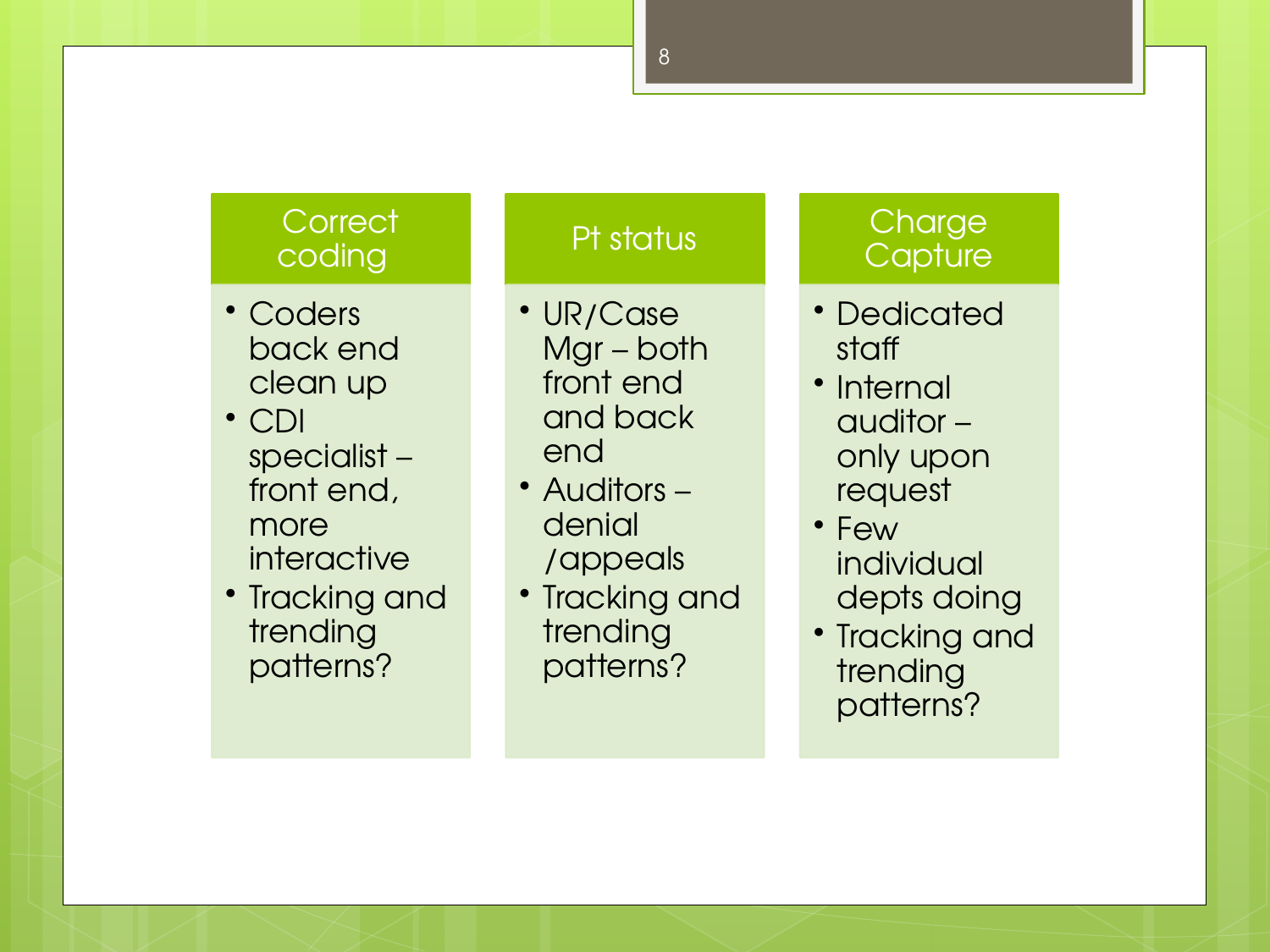

8
Correct coding
Coders  back end clean up
CDI specialist – front end, more interactive
Tracking and trending patterns?
Pt status
UR/Case Mgr – both front end and back end
Auditors –denial /appeals
Tracking and trending patterns?
Charge Capture
Dedicated staff
Internal auditor – only upon request
Few individual depts doing
Tracking and trending patterns?